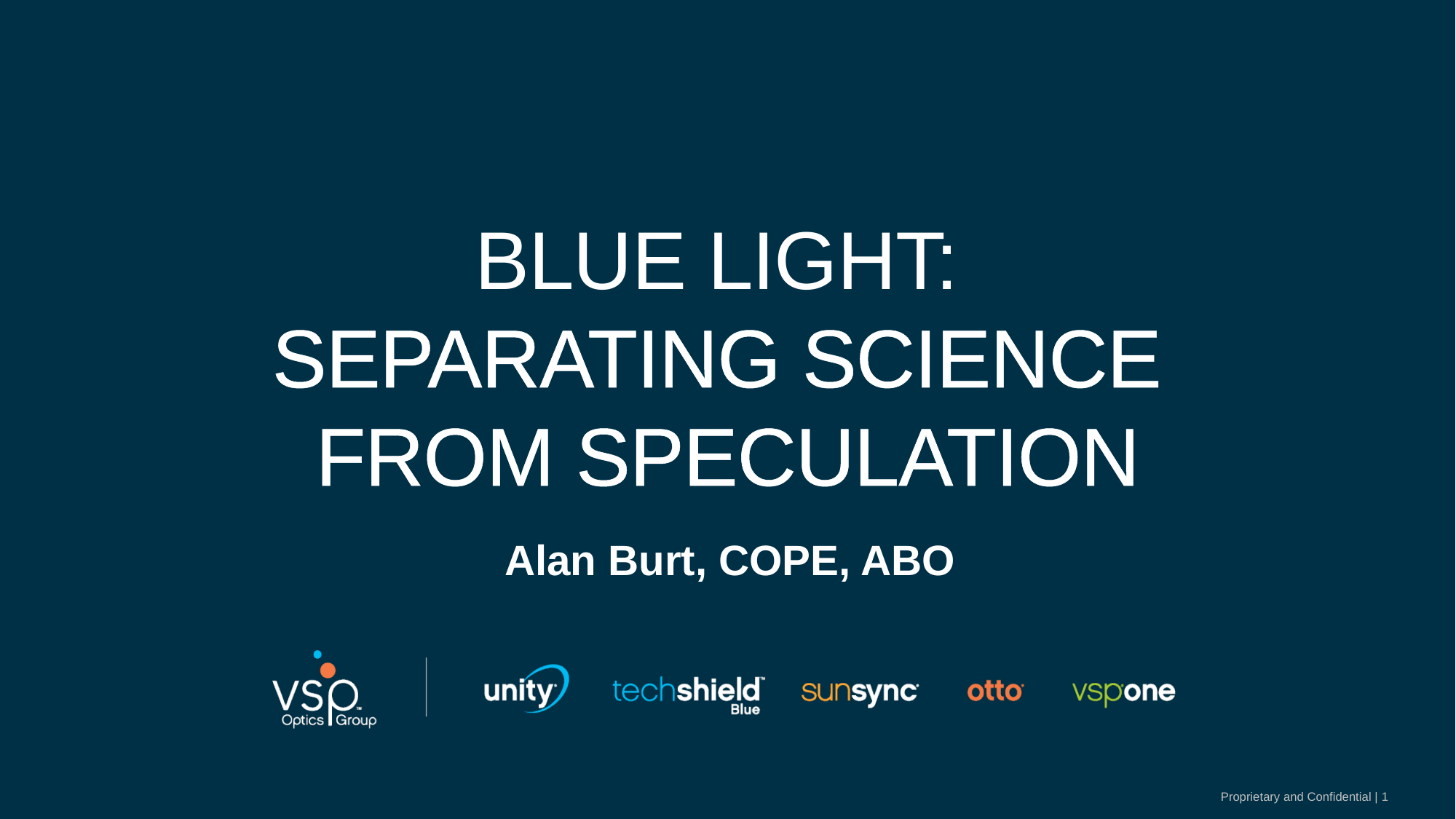

# Blue light: separating science from speculation
Alan Burt, COPE, ABO